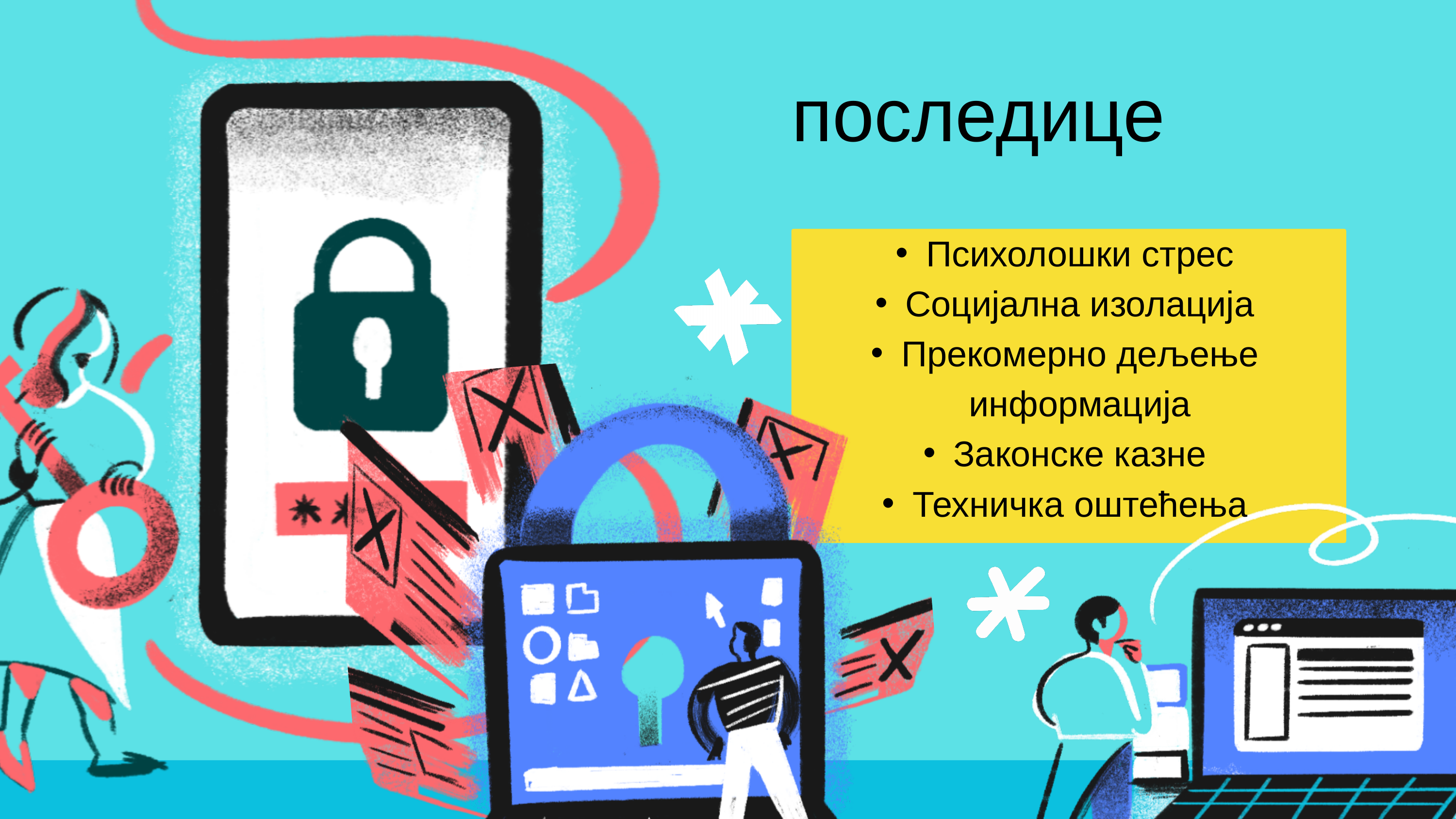

последице
Психолошки стрес
Социјална изолација
Прекомерно дељење информација
Законске казне
Техничка оштећења